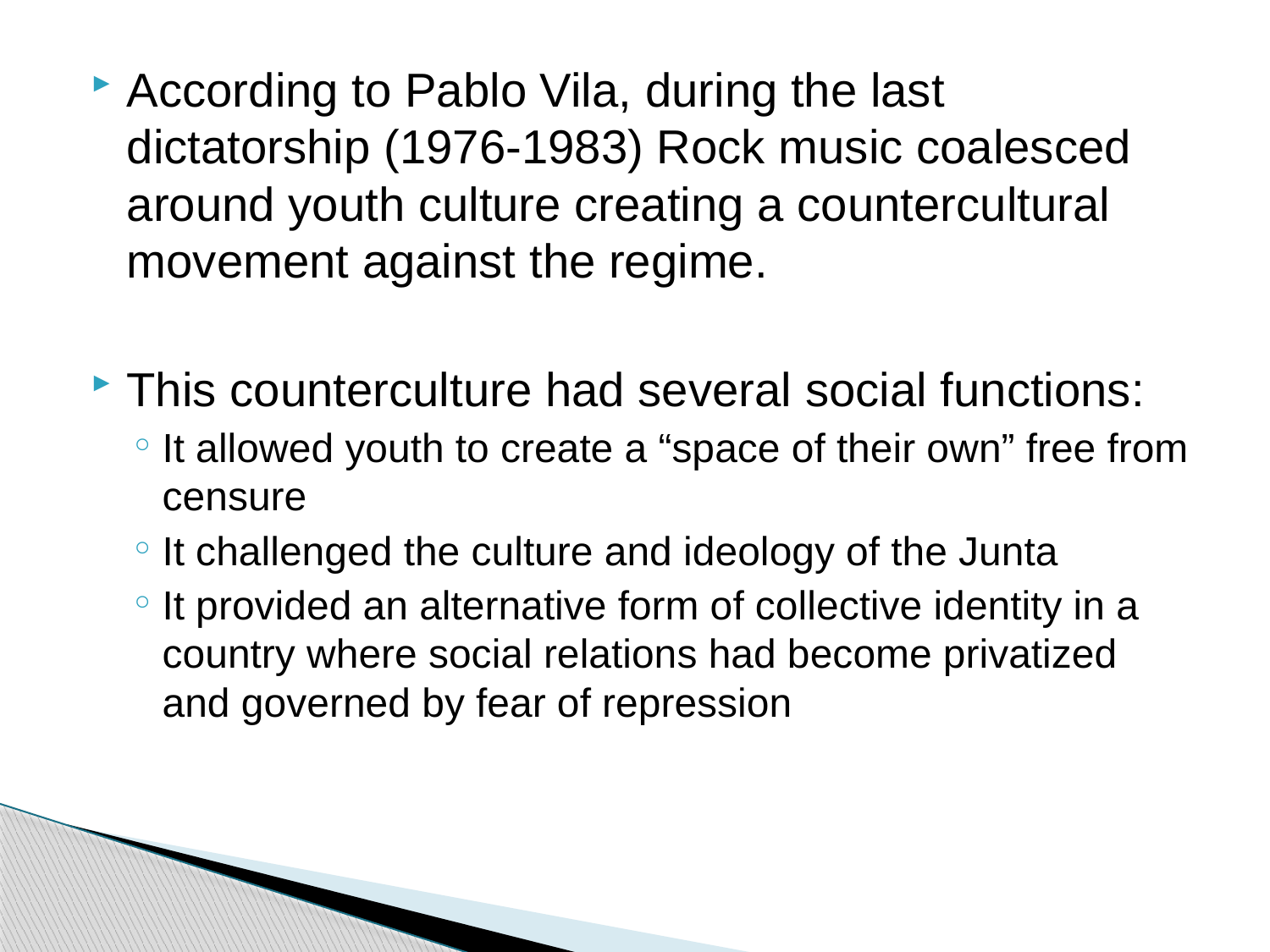

According to Pablo Vila, during the last dictatorship (1976-1983) Rock music coalesced around youth culture creating a countercultural movement against the regime.

This counterculture had several social functions:
It allowed youth to create a “space of their own” free from censure
It challenged the culture and ideology of the Junta
It provided an alternative form of collective identity in a country where social relations had become privatized and governed by fear of repression